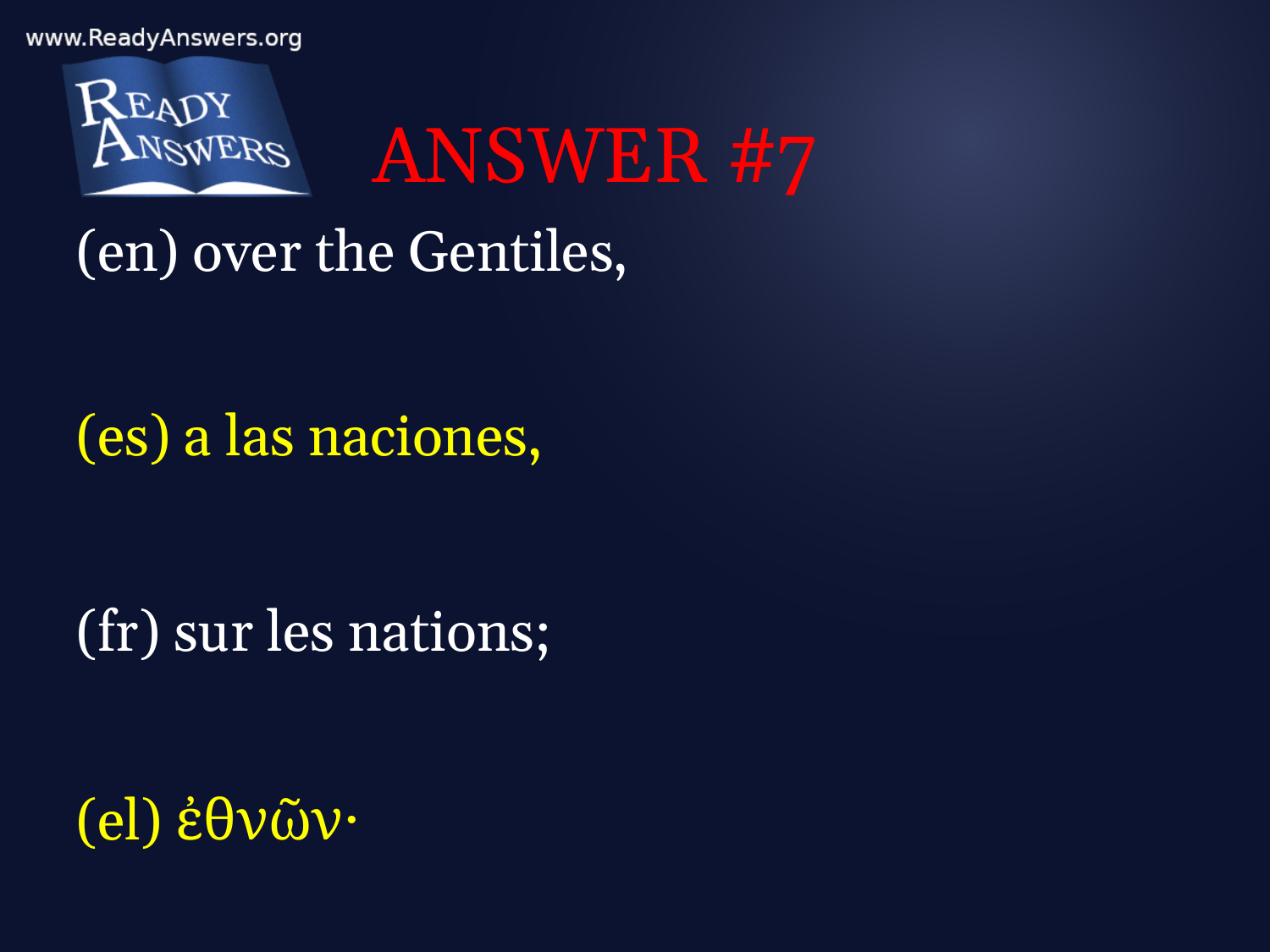

# ANSWER #7
(en) over the Gentiles,
(es) a las naciones,
(fr) sur les nations;
(el) ἐθνῶν·